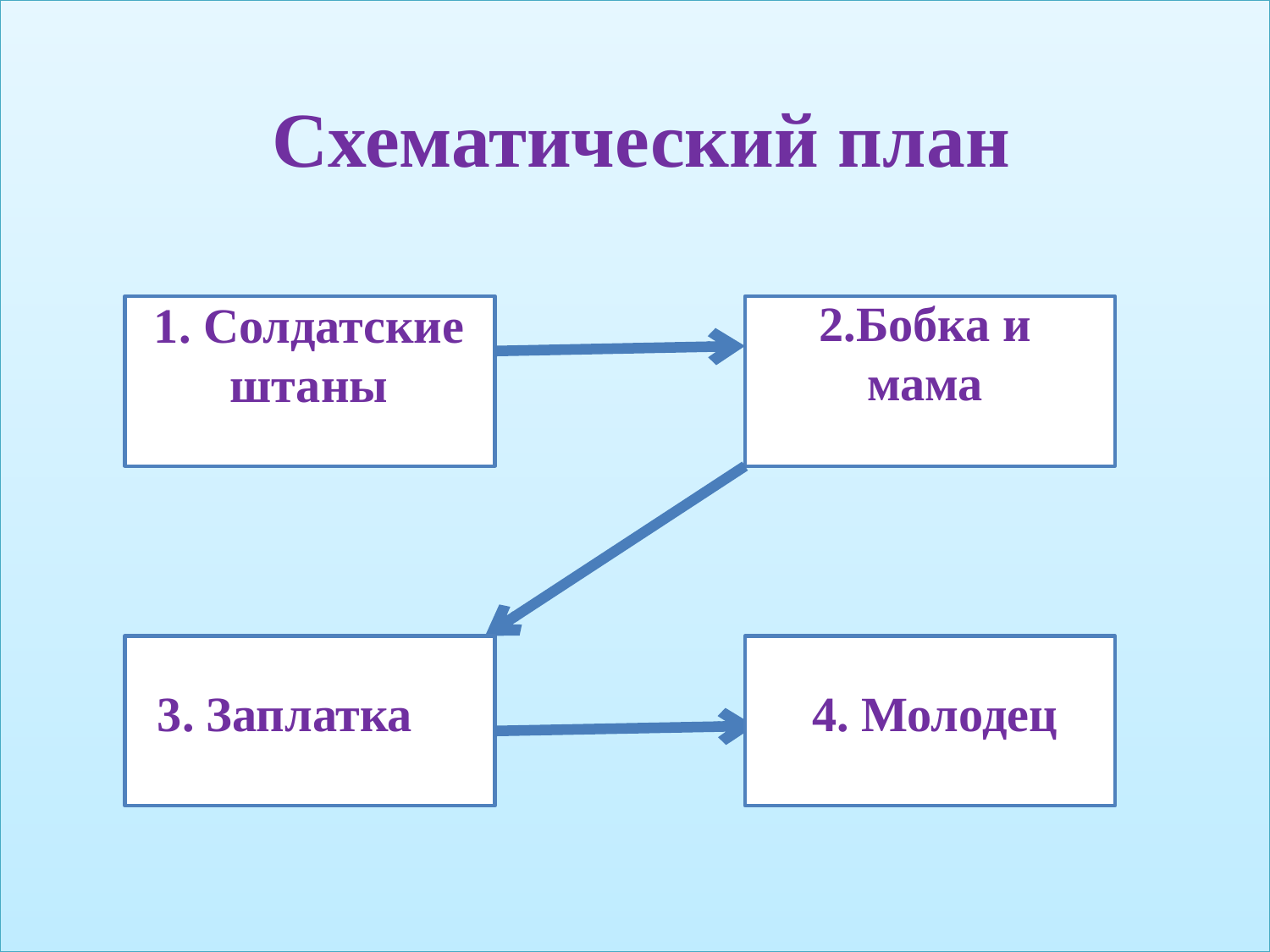

Схематический план

2.Бобка и мама
1. Солдатские штаны
11.
11.
11.
11.
3. Заплатка
4. Молодец